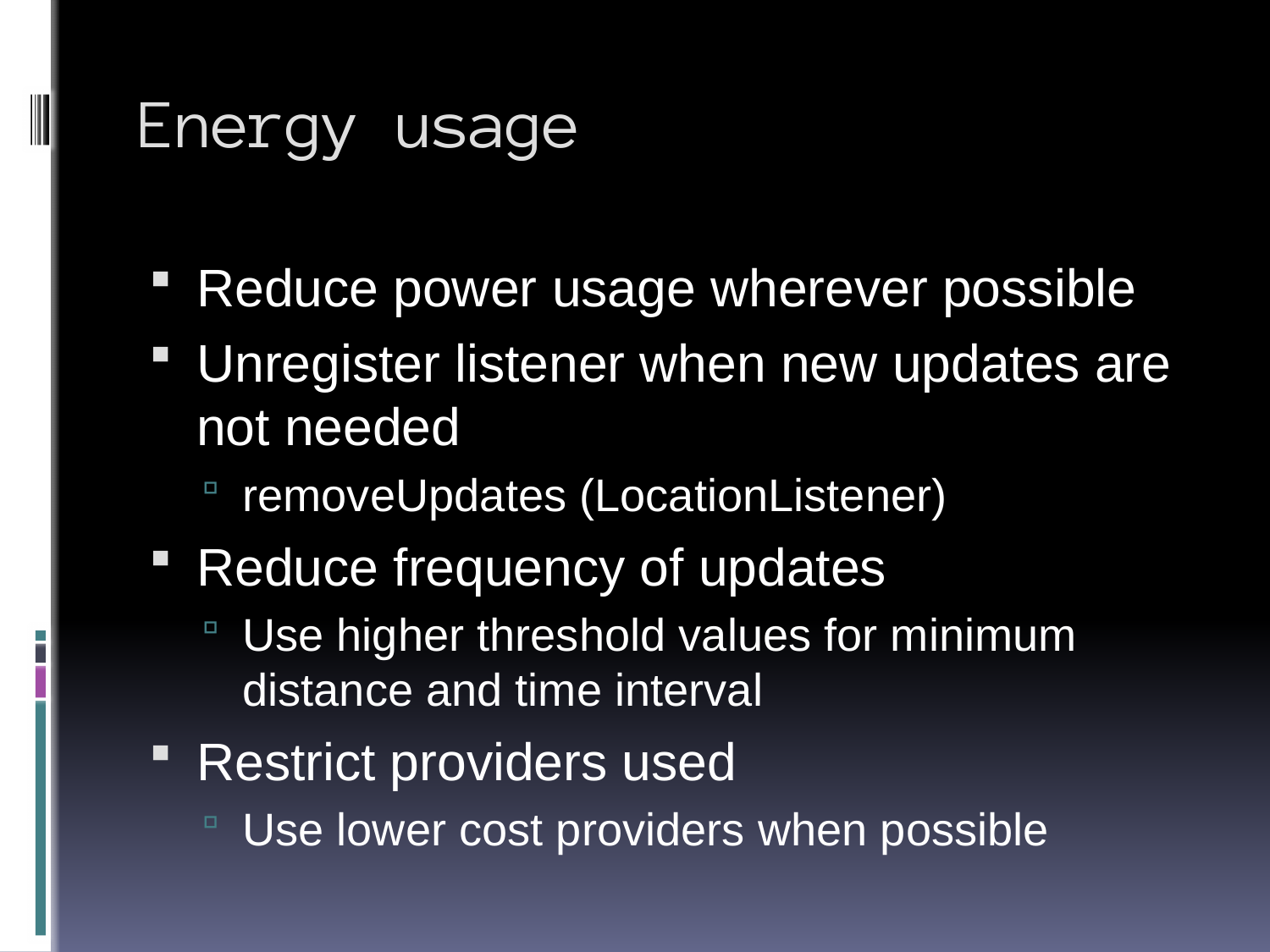

# Energy usage
Reduce power usage wherever possible
Unregister listener when new updates are not needed
removeUpdates (LocationListener)
Reduce frequency of updates
Use higher threshold values for minimum distance and time interval
Restrict providers used
Use lower cost providers when possible